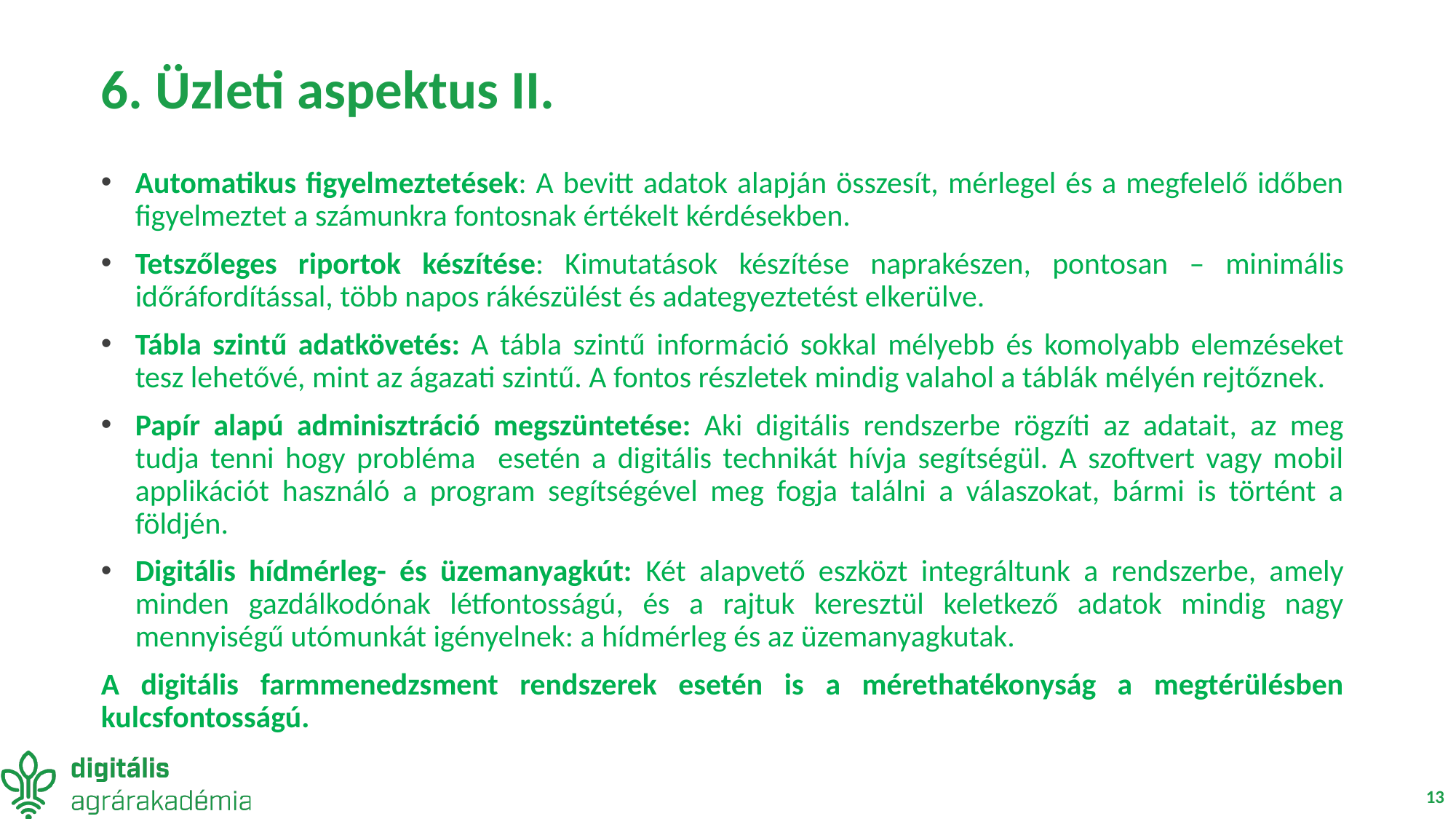

# 6. Üzleti aspektus II.
Automatikus figyelmeztetések: A bevitt adatok alapján összesít, mérlegel és a megfelelő időben figyelmeztet a számunkra fontosnak értékelt kérdésekben.
Tetszőleges riportok készítése: Kimutatások készítése naprakészen, pontosan – minimális időráfordítással, több napos rákészülést és adategyeztetést elkerülve.
Tábla szintű adatkövetés: A tábla szintű információ sokkal mélyebb és komolyabb elemzéseket tesz lehetővé, mint az ágazati szintű. A fontos részletek mindig valahol a táblák mélyén rejtőznek.
Papír alapú adminisztráció megszüntetése: Aki digitális rendszerbe rögzíti az adatait, az meg tudja tenni hogy probléma  esetén a digitális technikát hívja segítségül. A szoftvert vagy mobil applikációt használó a program segítségével meg fogja találni a válaszokat, bármi is történt a földjén.
Digitális hídmérleg- és üzemanyagkút: Két alapvető eszközt integráltunk a rendszerbe, amely minden gazdálkodónak létfontosságú, és a rajtuk keresztül keletkező adatok mindig nagy mennyiségű utómunkát igényelnek: a hídmérleg és az üzemanyagkutak.
A digitális farmmenedzsment rendszerek esetén is a mérethatékonyság a megtérülésben kulcsfontosságú.
13